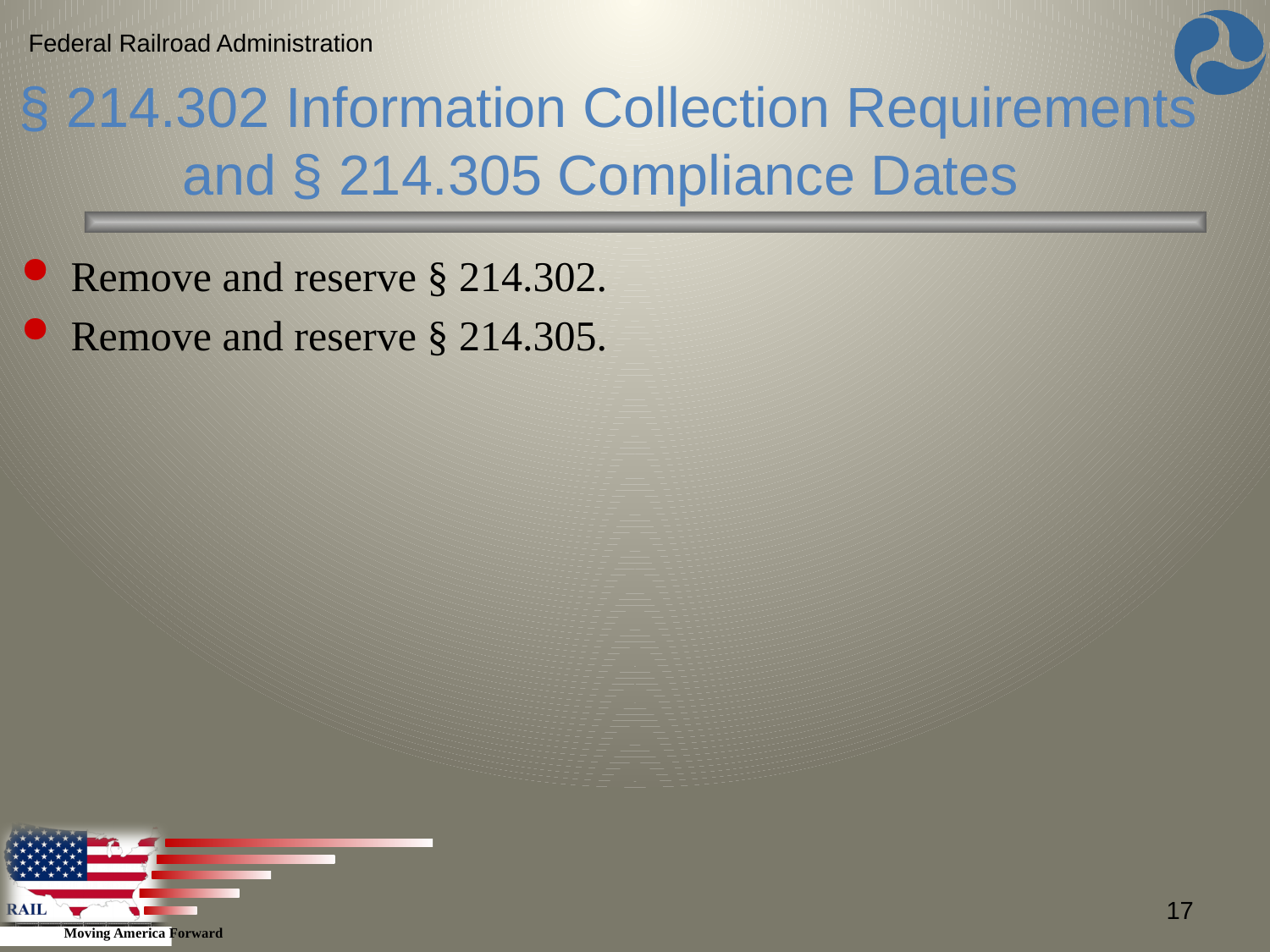

Federal Railroad Administration
§ 214.302 Information Collection Requirements
and § 214.305 Compliance Dates

Remove and reserve § 214.302.
Remove and reserve § 214.305.
17